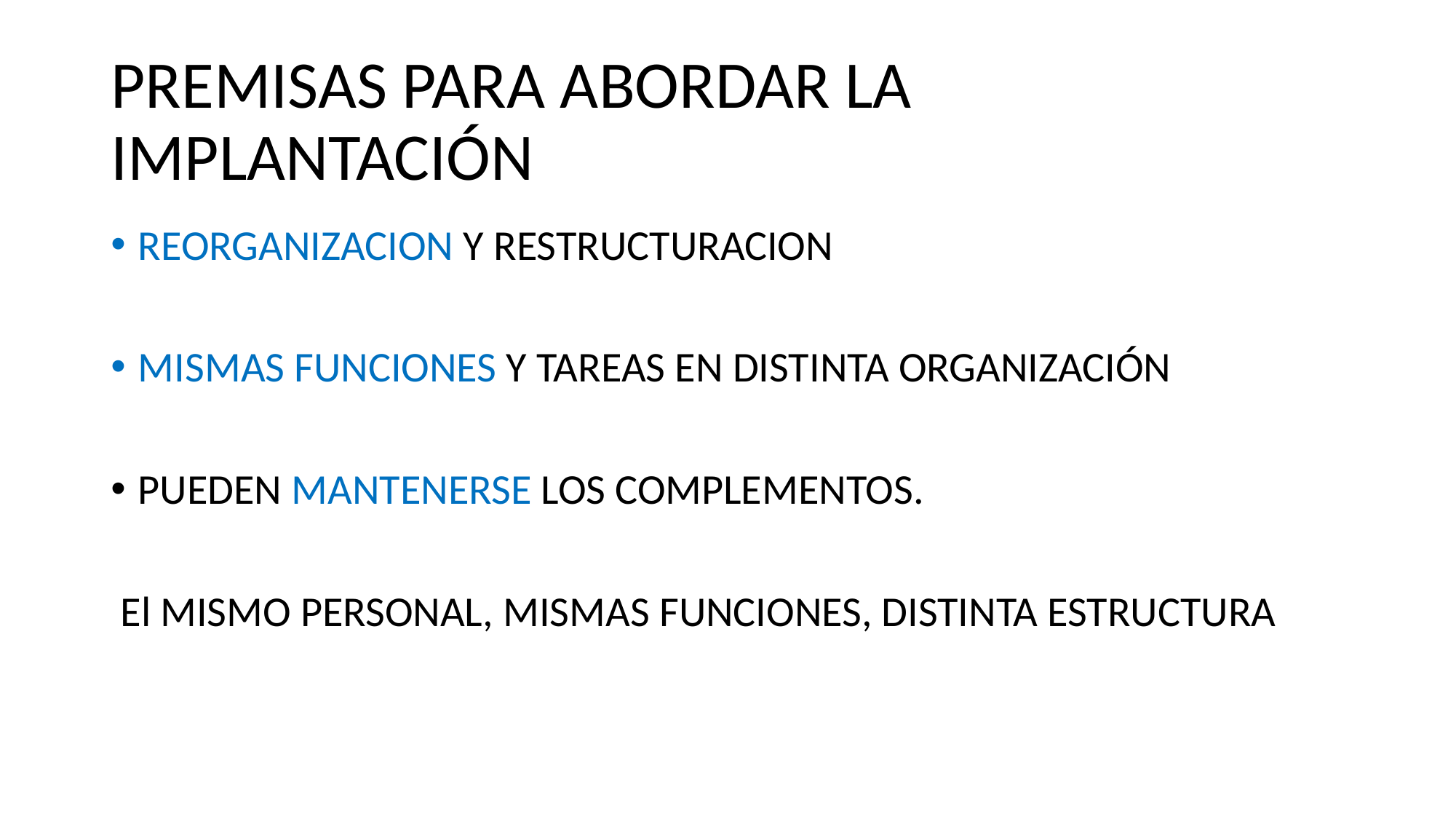

# PREMISAS PARA ABORDAR LA IMPLANTACIÓN
REORGANIZACION Y RESTRUCTURACION

MISMAS FUNCIONES Y TAREAS EN DISTINTA ORGANIZACIÓN

PUEDEN MANTENERSE LOS COMPLEMENTOS.

 El MISMO PERSONAL, MISMAS FUNCIONES, DISTINTA ESTRUCTURA